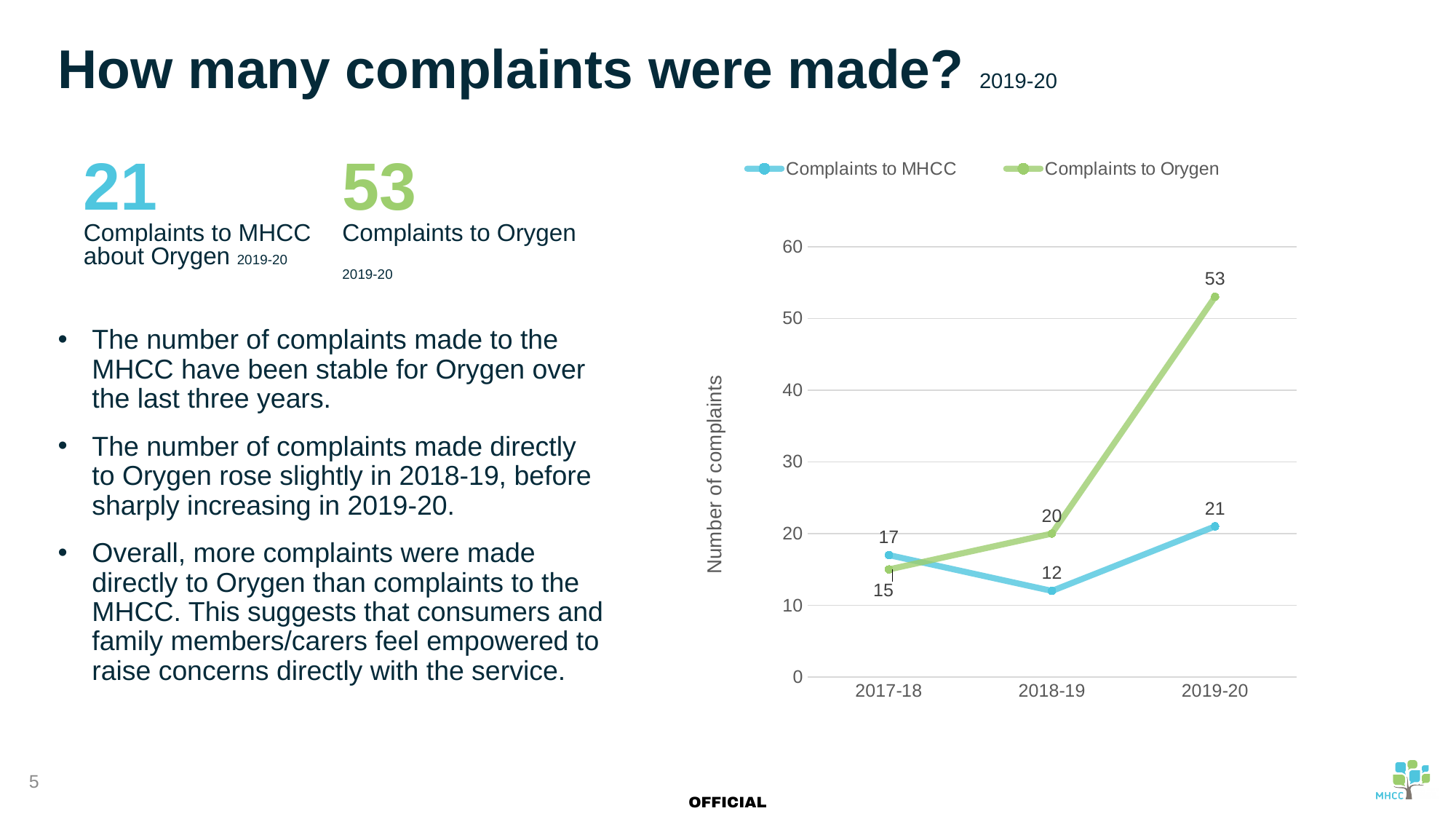

How many complaints were made? 2019-20

### Chart

| Category | Complaints to MHCC | Complaints to Orygen |
|---|---|---|
| 2017-18 | 17.0 | 15.0 |
| 2018-19 | 12.0 | 20.0 |
| 2019-20 | 21.0 | 53.0 |
21
Complaints to MHCC about Orygen 2019-20
53
Complaints to Orygen
2019-20
The number of complaints made to the MHCC have been stable for Orygen over the last three years.
The number of complaints made directly to Orygen rose slightly in 2018-19, before sharply increasing in 2019-20.
Overall, more complaints were made directly to Orygen than complaints to the MHCC. This suggests that consumers and family members/carers feel empowered to raise concerns directly with the service.